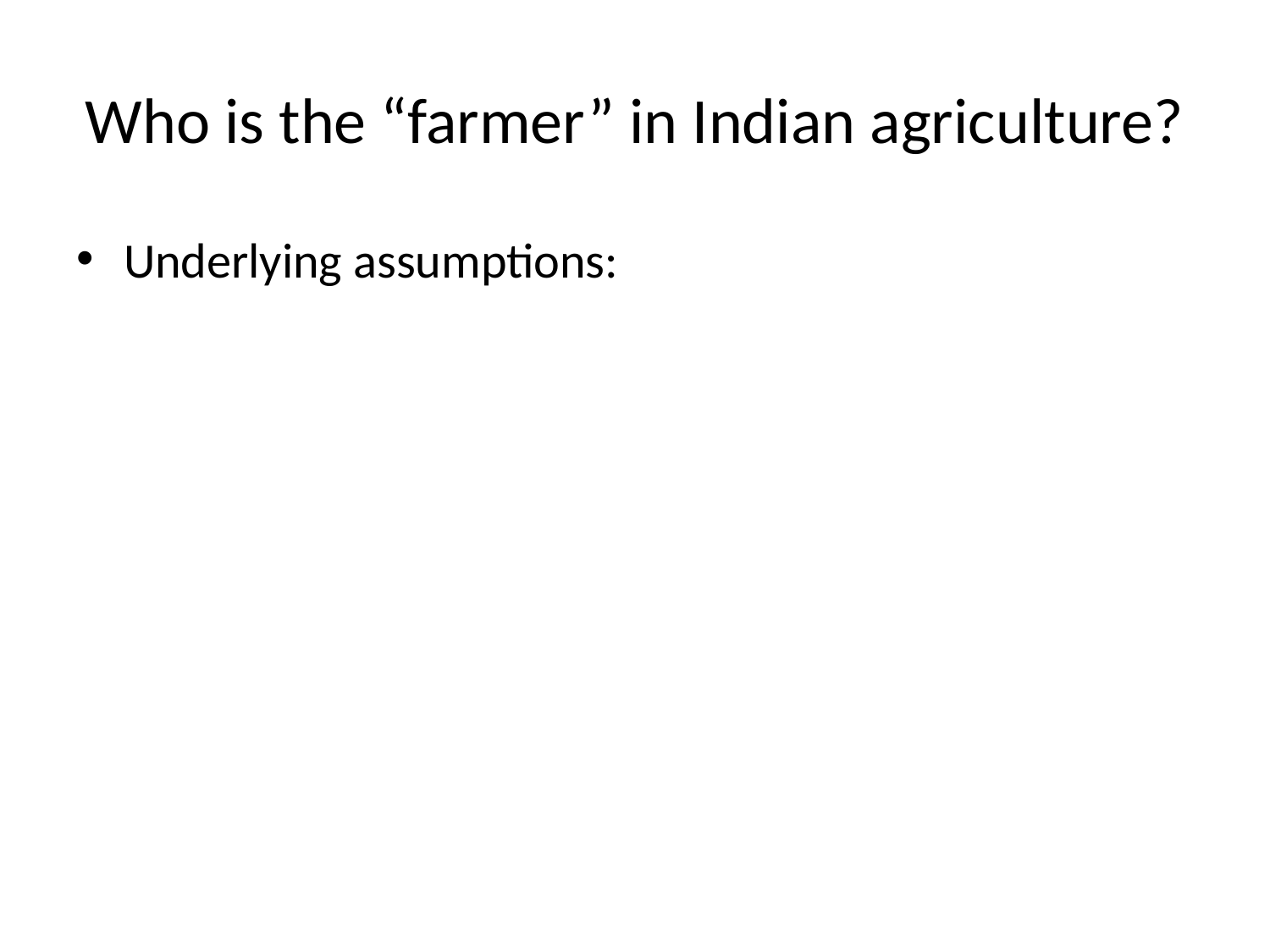

# Who is the “farmer” in Indian agriculture?
Underlying assumptions: